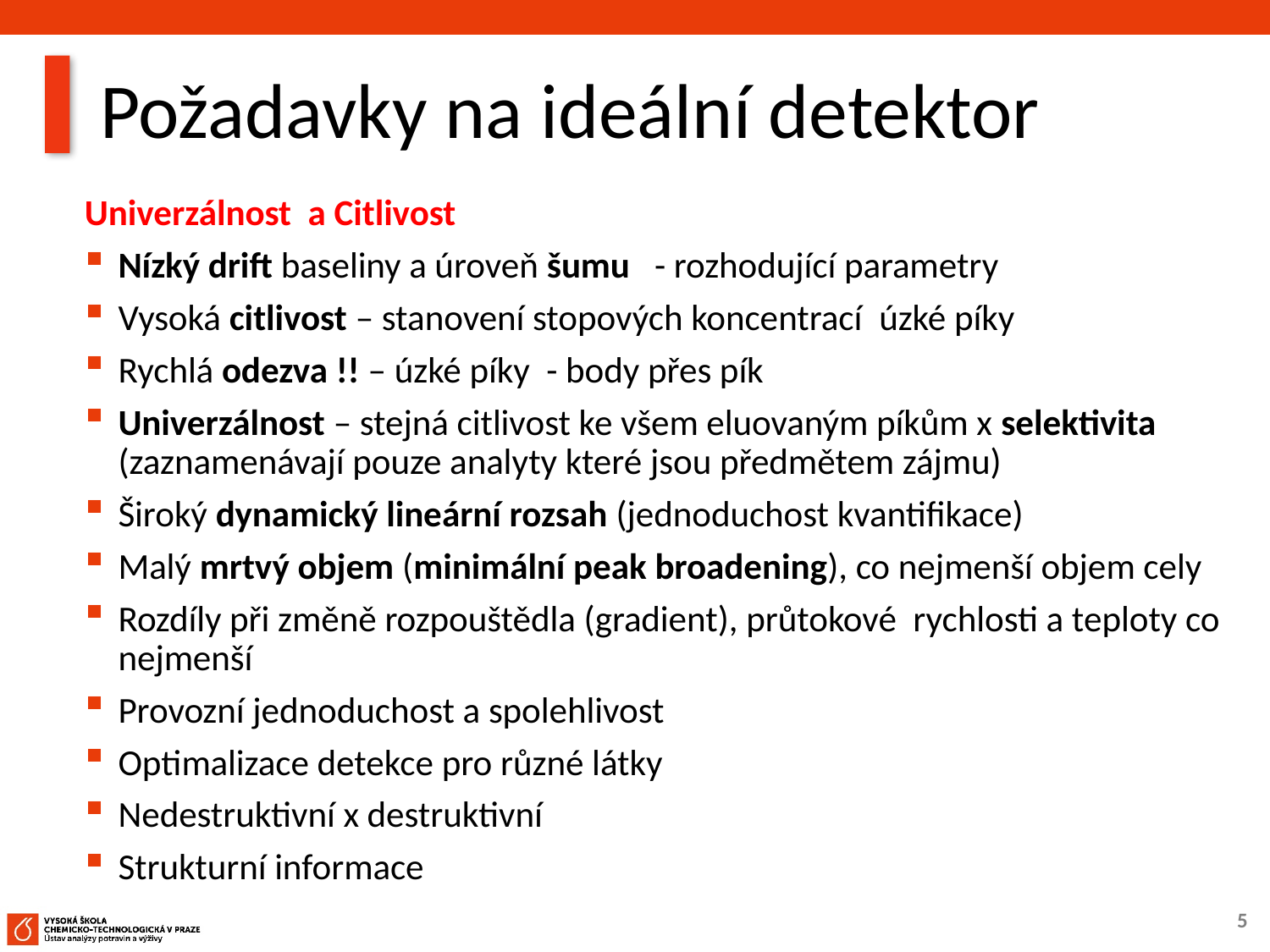

# Požadavky na ideální detektor
Univerzálnost  a Citlivost
Nízký drift baseliny a úroveň šumu   - rozhodující parametry
Vysoká citlivost – stanovení stopových koncentrací  úzké píky
Rychlá odezva !! – úzké píky  - body přes pík
Univerzálnost – stejná citlivost ke všem eluovaným píkům x selektivita (zaznamenávají pouze analyty které jsou předmětem zájmu)
Široký dynamický lineární rozsah (jednoduchost kvantifikace)
Malý mrtvý objem (minimální peak broadening), co nejmenší objem cely
Rozdíly při změně rozpouštědla (gradient), průtokové  rychlosti a teploty co nejmenší
Provozní jednoduchost a spolehlivost
Optimalizace detekce pro různé látky
Nedestruktivní x destruktivní
Strukturní informace